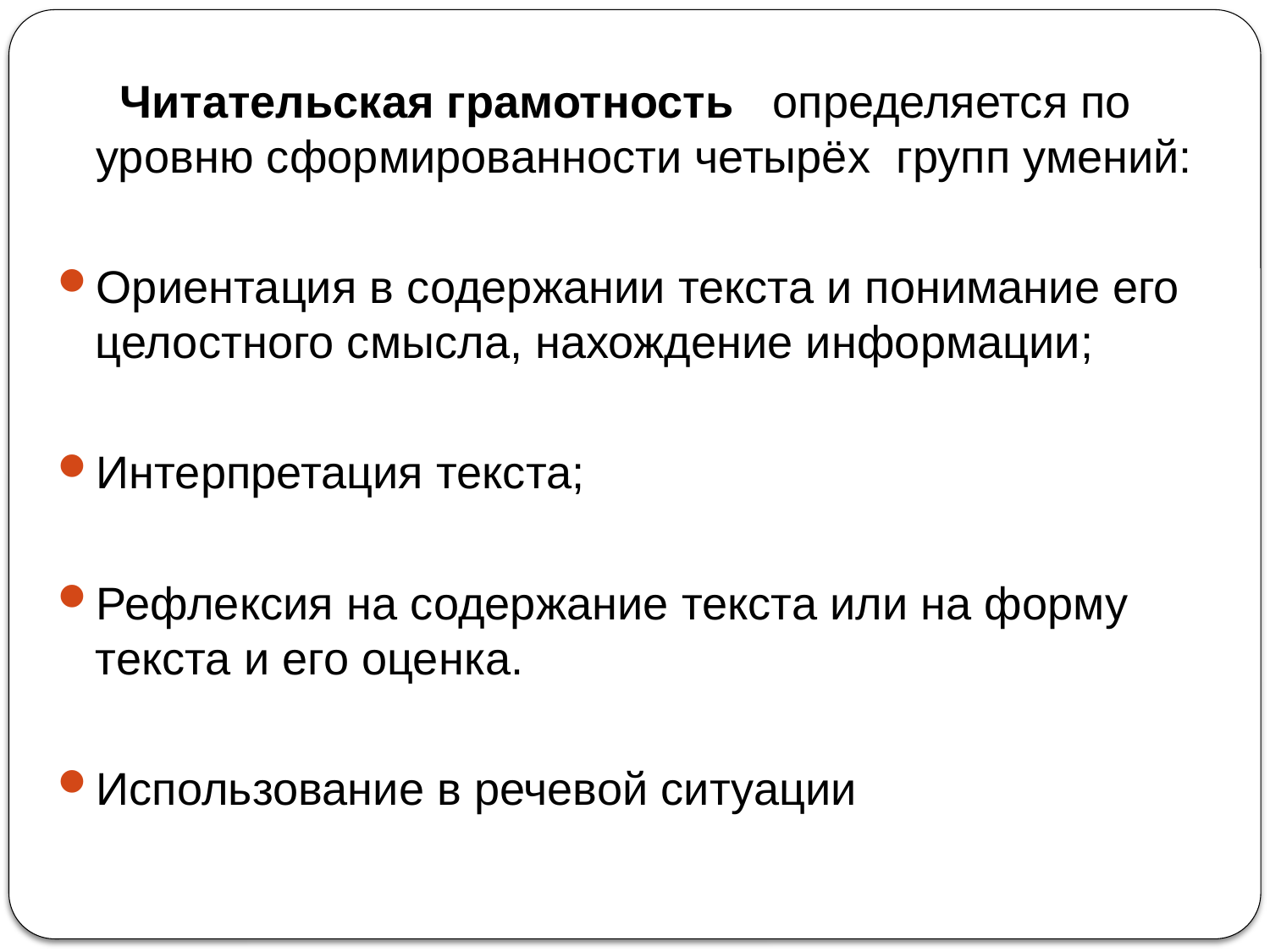

Читательская грамотность   определяется по уровню сформированности четырёх  групп умений:

Ориентация в содержании текста и понимание его целостного смысла, нахождение информации;

Интерпретация текста;

Рефлексия на содержание текста или на форму текста и его оценка.

Использование в речевой ситуации